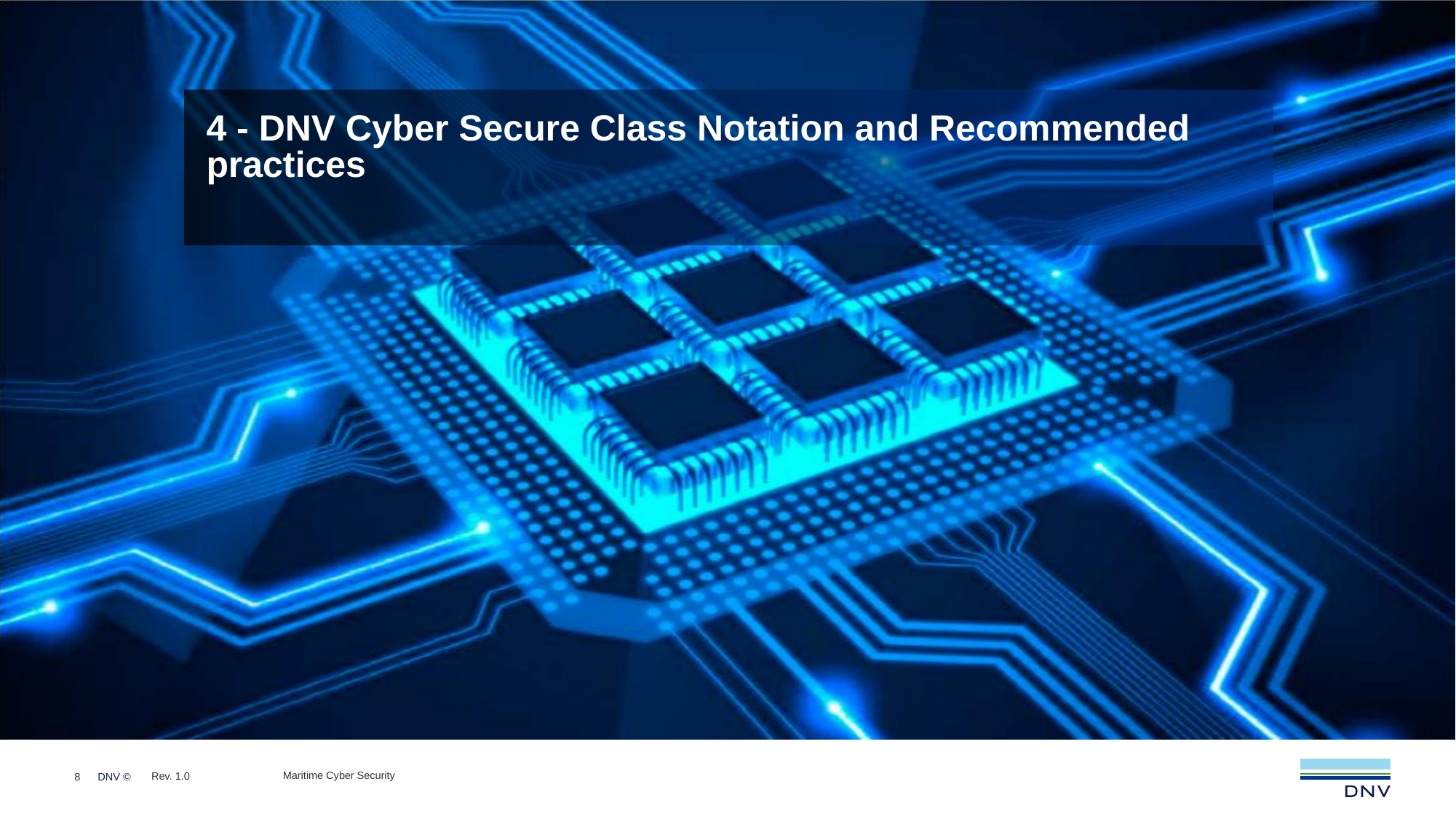

# 4 - DNV Cyber Secure Class Notation and Recommended practices
Maritime Cyber Security
Rev. 1.0
8